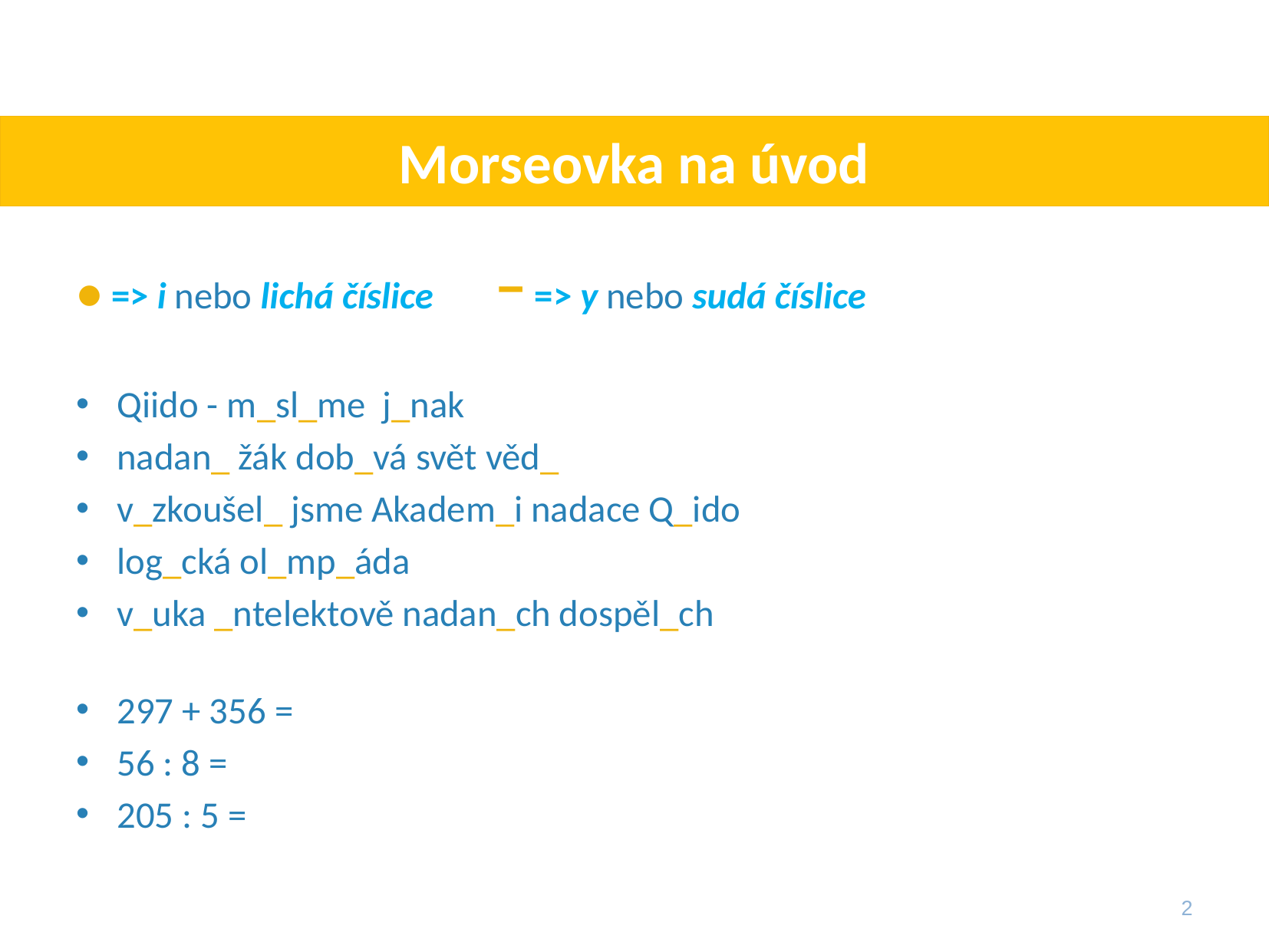

# Morseovka na úvod
● => i nebo lichá číslice	− => y nebo sudá číslice

Qiido - m_sl_me  j_nak
nadan_ žák dob_vá svět věd_
v_zkoušel_ jsme Akadem_i nadace Q_ido
log_cká ol_mp_áda
v_uka _ntelektově nadan_ch dospěl_ch
297 + 356 =
56 : 8 =
205 : 5 =

2